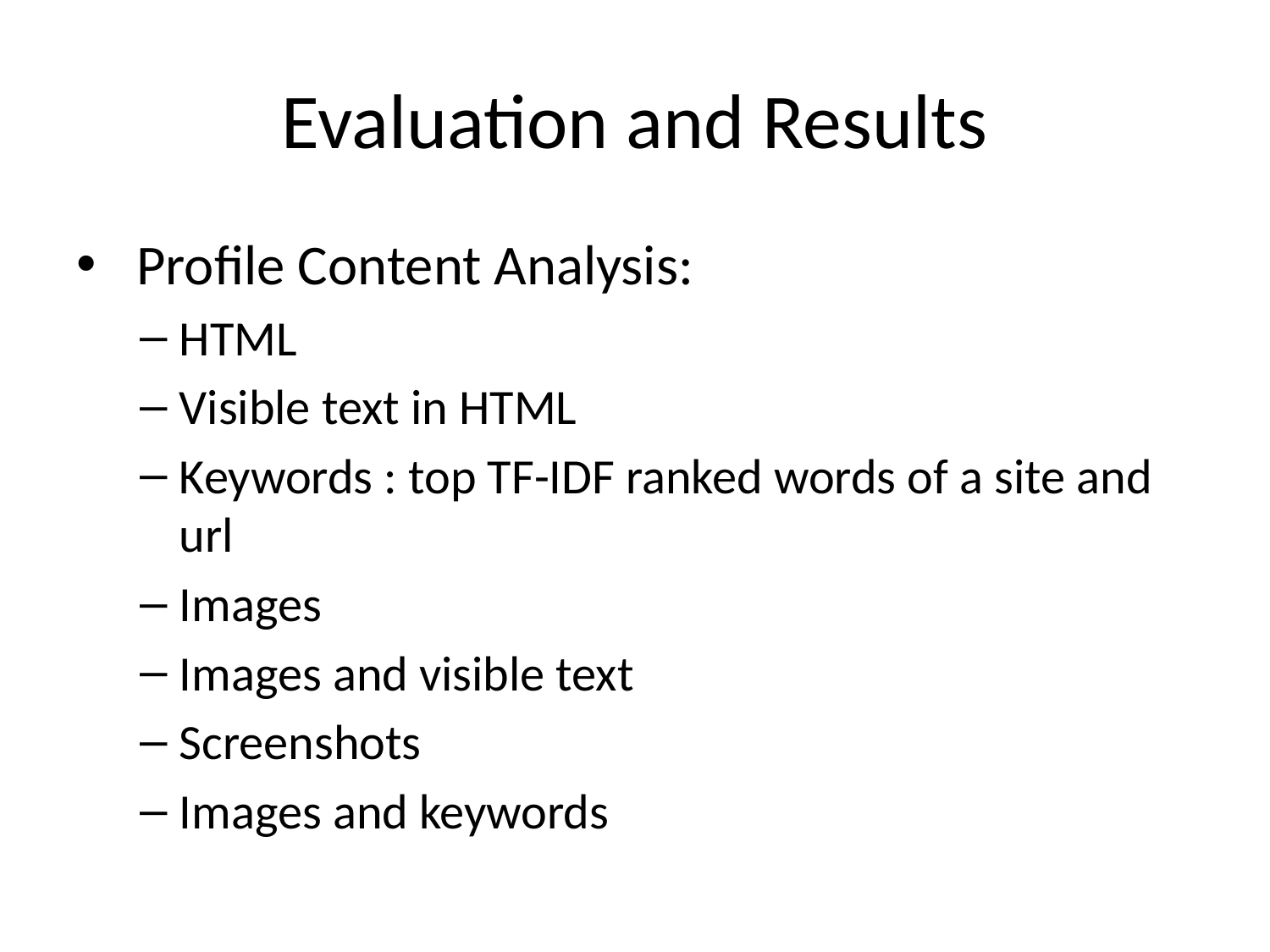

# Evaluation and Results
 Profile Content Analysis:
HTML
Visible text in HTML
Keywords : top TF-IDF ranked words of a site and url
Images
Images and visible text
Screenshots
Images and keywords